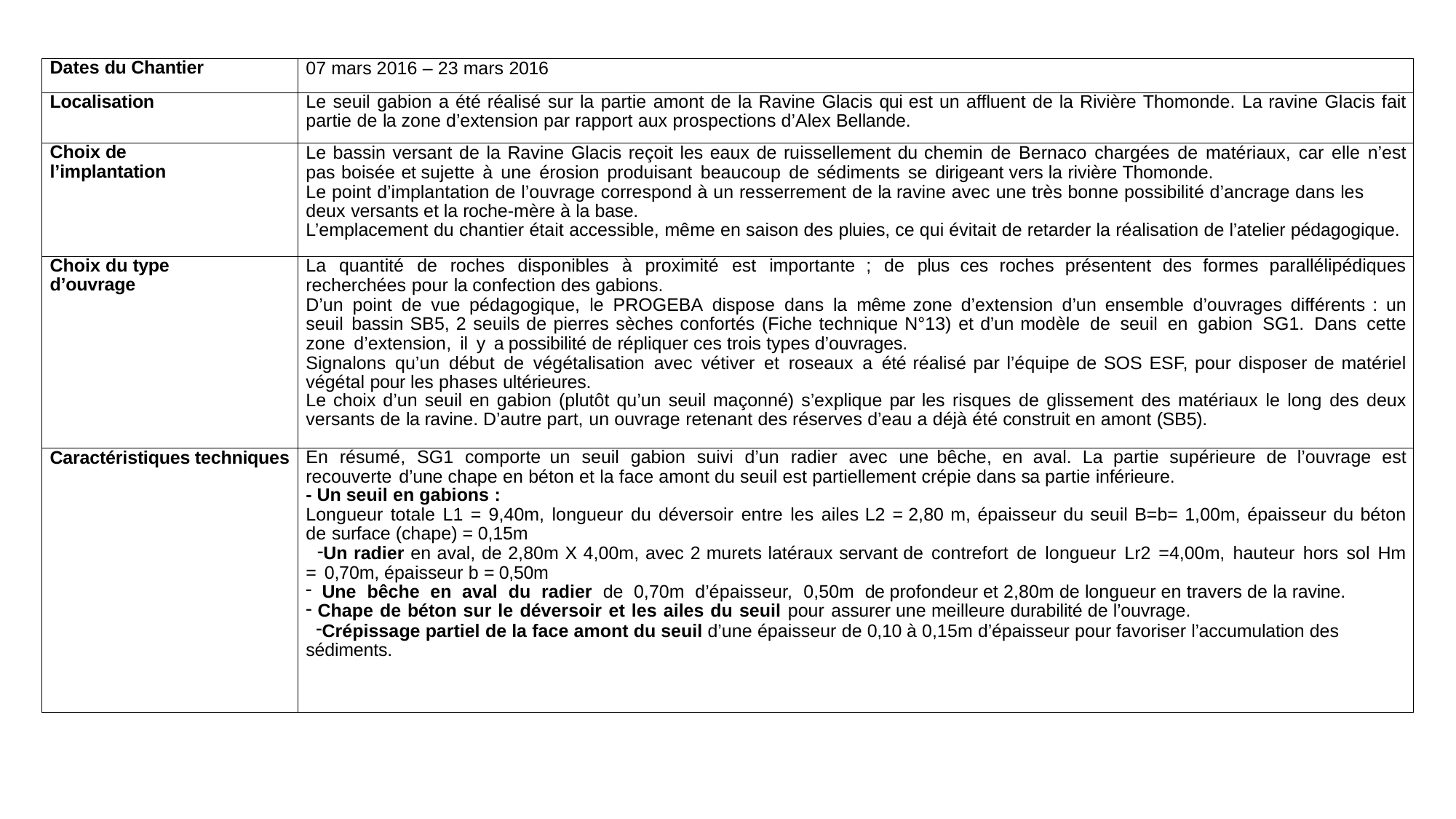

| Dates du Chantier | 07 mars 2016 – 23 mars 2016 |
| --- | --- |
| Localisation | Le seuil gabion a été réalisé sur la partie amont de la Ravine Glacis qui est un affluent de la Rivière Thomonde. La ravine Glacis fait partie de la zone d’extension par rapport aux prospections d’Alex Bellande. |
| Choix de l’implantation | Le bassin versant de la Ravine Glacis reçoit les eaux de ruissellement du chemin de Bernaco chargées de matériaux, car elle n’est pas boisée et sujette à une érosion produisant beaucoup de sédiments se dirigeant vers la rivière Thomonde. Le point d’implantation de l’ouvrage correspond à un resserrement de la ravine avec une très bonne possibilité d’ancrage dans les deux versants et la roche-mère à la base. L’emplacement du chantier était accessible, même en saison des pluies, ce qui évitait de retarder la réalisation de l’atelier pédagogique. |
| Choix du type d’ouvrage | La quantité de roches disponibles à proximité est importante ; de plus ces roches présentent des formes parallélipédiques recherchées pour la confection des gabions. D’un point de vue pédagogique, le PROGEBA dispose dans la même zone d’extension d’un ensemble d’ouvrages différents : un seuil bassin SB5, 2 seuils de pierres sèches confortés (Fiche technique N°13) et d’un modèle de seuil en gabion SG1. Dans cette zone d’extension, il y a possibilité de répliquer ces trois types d’ouvrages. Signalons qu’un début de végétalisation avec vétiver et roseaux a été réalisé par l’équipe de SOS ESF, pour disposer de matériel végétal pour les phases ultérieures. Le choix d’un seuil en gabion (plutôt qu’un seuil maçonné) s’explique par les risques de glissement des matériaux le long des deux versants de la ravine. D’autre part, un ouvrage retenant des réserves d’eau a déjà été construit en amont (SB5). |
| Caractéristiques techniques | En résumé, SG1 comporte un seuil gabion suivi d’un radier avec une bêche, en aval. La partie supérieure de l’ouvrage est recouverte d’une chape en béton et la face amont du seuil est partiellement crépie dans sa partie inférieure. - Un seuil en gabions : Longueur totale L1 = 9,40m, longueur du déversoir entre les ailes L2 = 2,80 m, épaisseur du seuil B=b= 1,00m, épaisseur du béton de surface (chape) = 0,15m Un radier en aval, de 2,80m X 4,00m, avec 2 murets latéraux servant de contrefort de longueur Lr2 =4,00m, hauteur hors sol Hm = 0,70m, épaisseur b = 0,50m Une bêche en aval du radier de 0,70m d’épaisseur, 0,50m de profondeur et 2,80m de longueur en travers de la ravine. Chape de béton sur le déversoir et les ailes du seuil pour assurer une meilleure durabilité de l’ouvrage. Crépissage partiel de la face amont du seuil d’une épaisseur de 0,10 à 0,15m d’épaisseur pour favoriser l’accumulation des sédiments. |